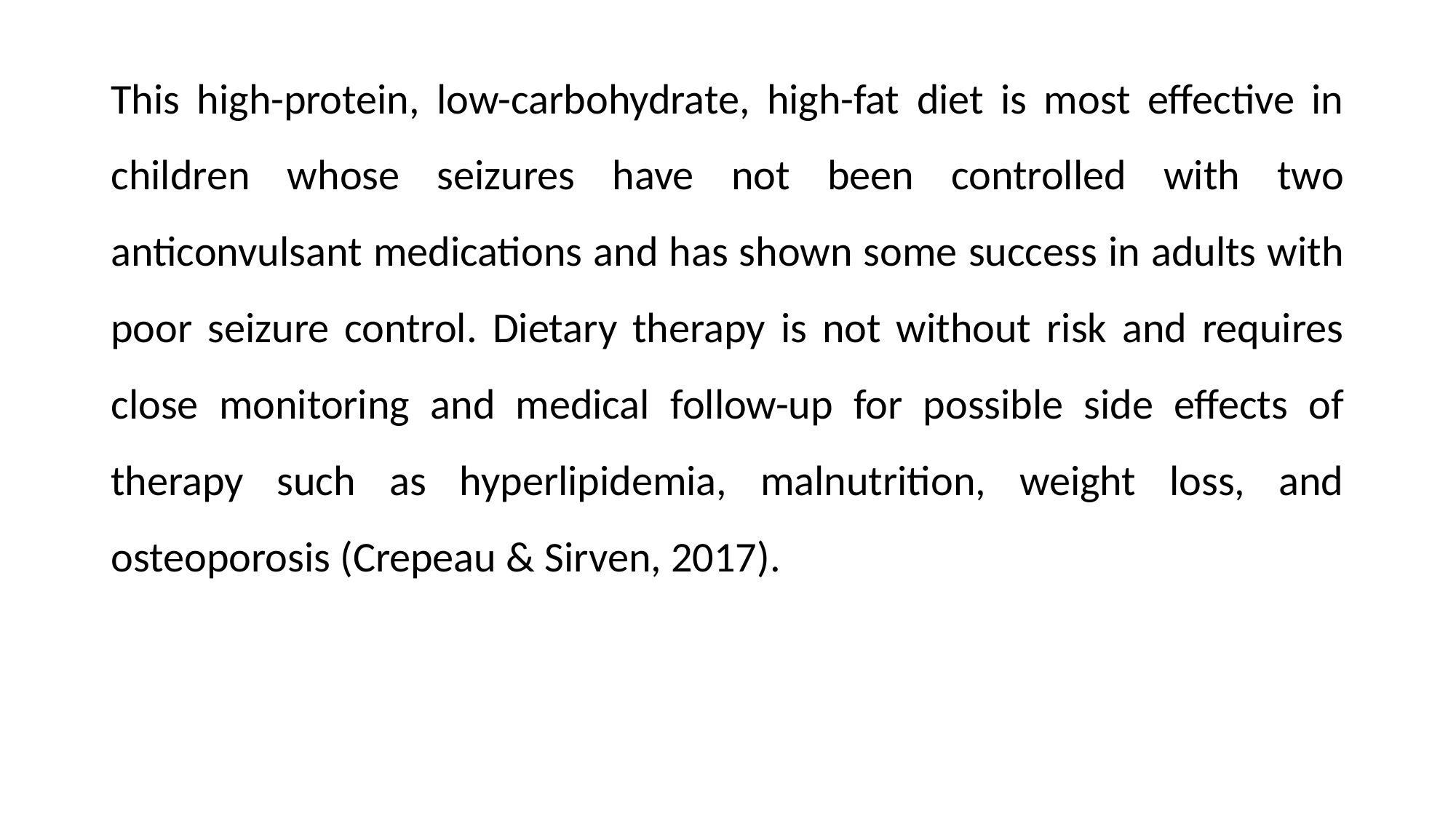

This high-protein, low-carbohydrate, high-fat diet is most effective in children whose seizures have not been controlled with two anticonvulsant medications and has shown some success in adults with poor seizure control. Dietary therapy is not without risk and requires close monitoring and medical follow-up for possible side effects of therapy such as hyperlipidemia, malnutrition, weight loss, and osteoporosis (Crepeau & Sirven, 2017).